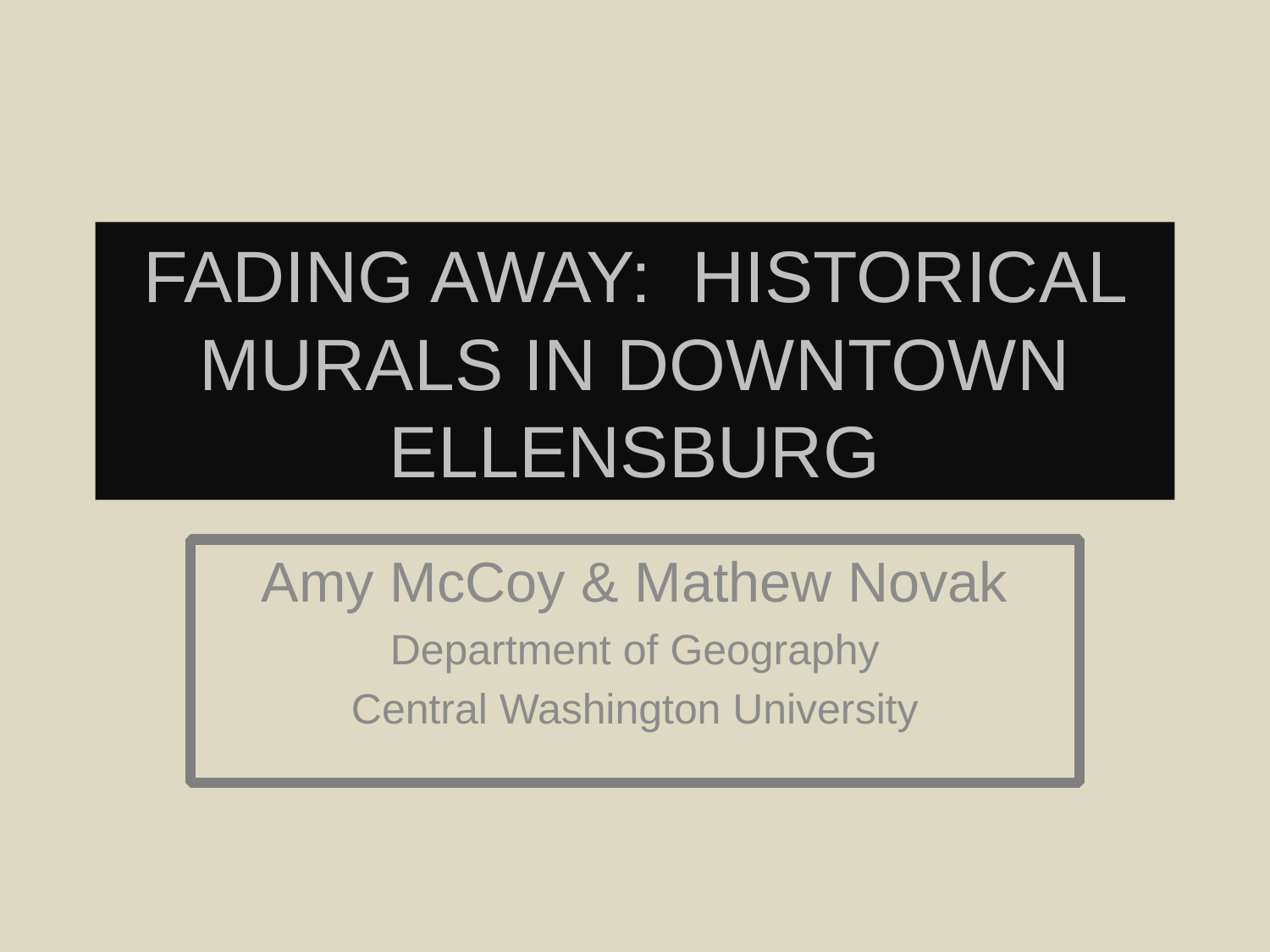

# Fading Away:  Historical Murals in Downtown Ellensburg
Amy McCoy & Mathew Novak
Department of Geography
Central Washington University